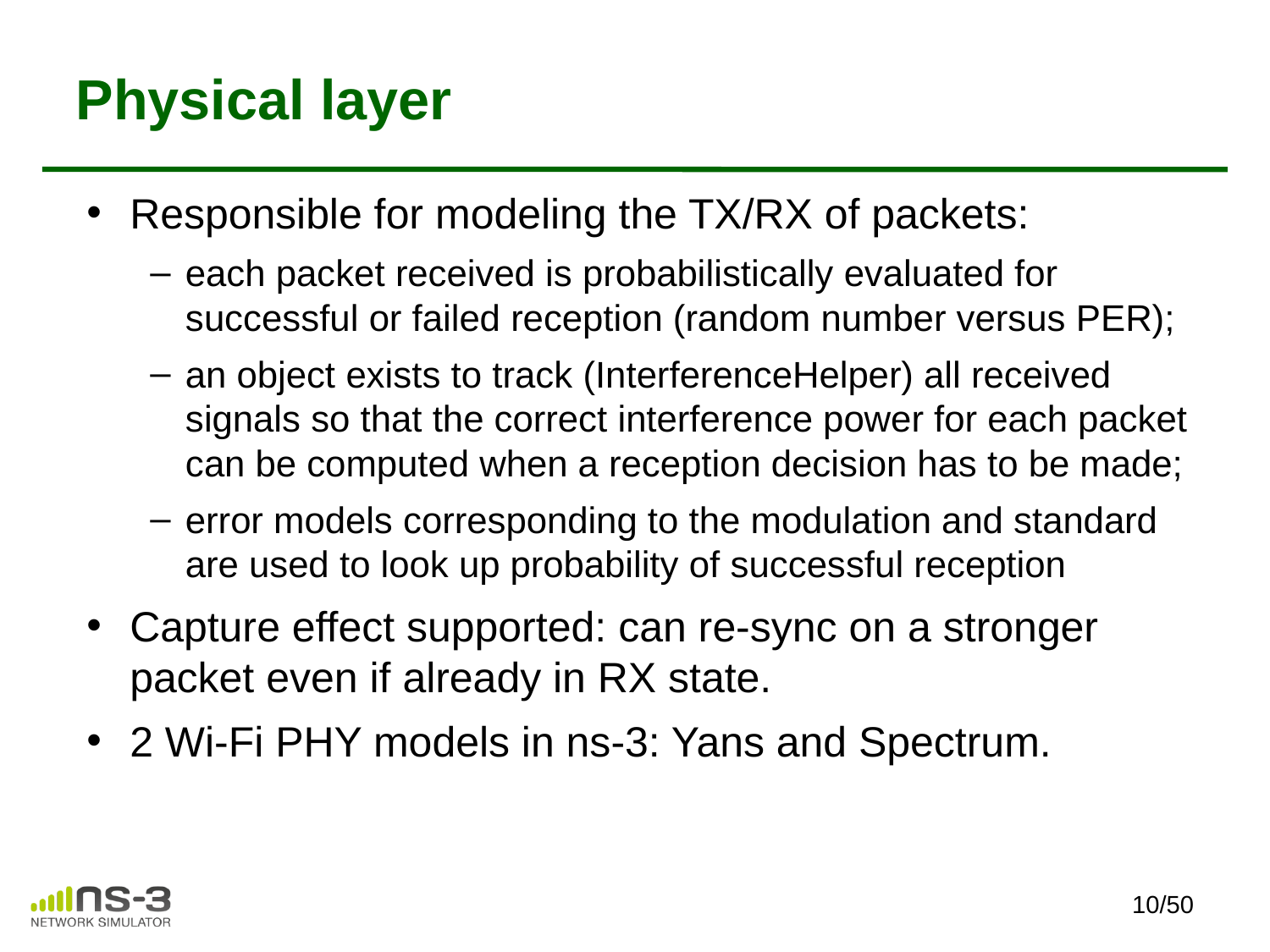

# Physical layer
Responsible for modeling the TX/RX of packets:
each packet received is probabilistically evaluated for successful or failed reception (random number versus PER);
an object exists to track (InterferenceHelper) all received signals so that the correct interference power for each packet can be computed when a reception decision has to be made;
error models corresponding to the modulation and standard are used to look up probability of successful reception
Capture effect supported: can re-sync on a stronger packet even if already in RX state.
2 Wi-Fi PHY models in ns-3: Yans and Spectrum.

10/50